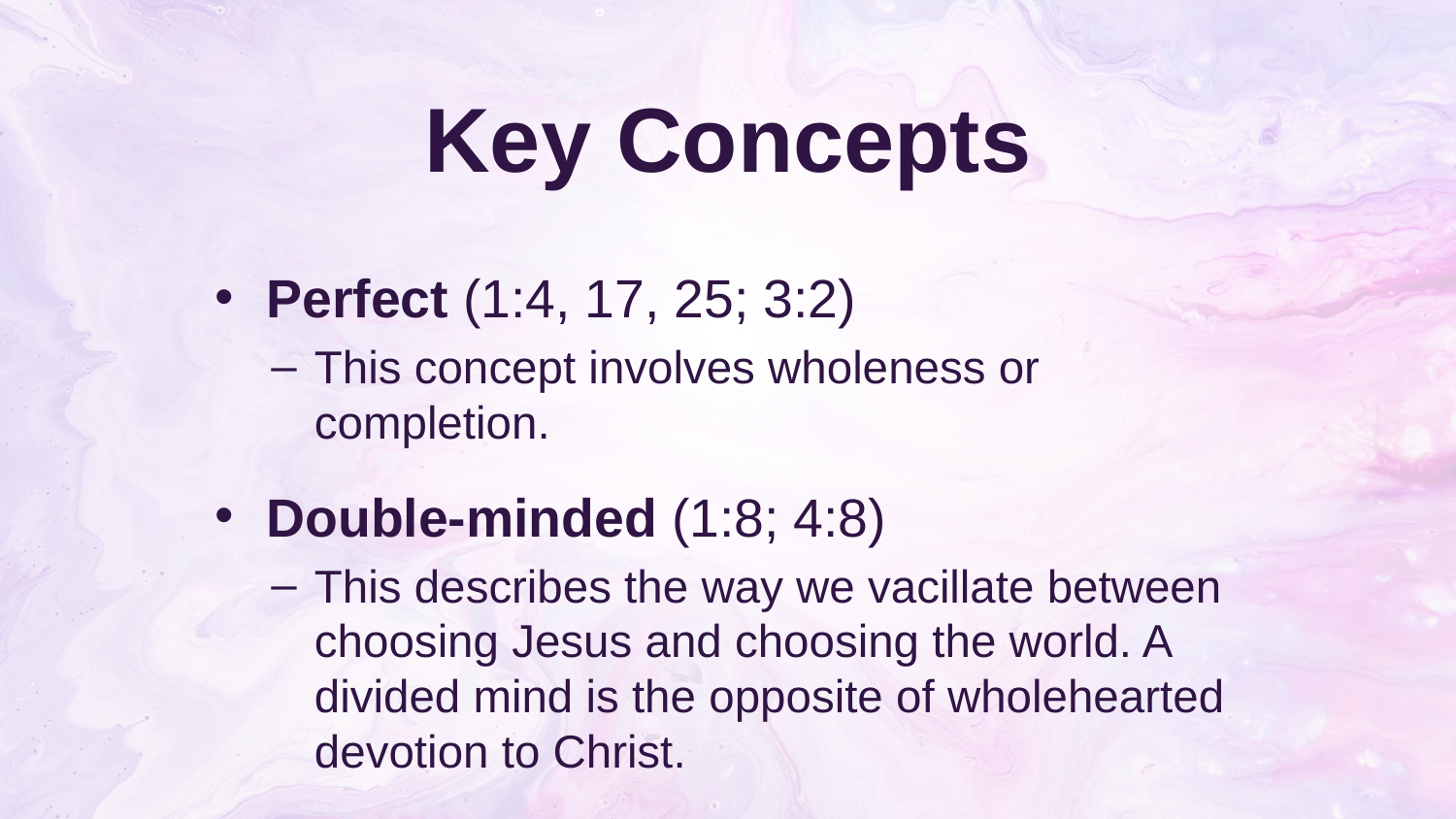

# Key Concepts
Perfect (1:4, 17, 25; 3:2)
This concept involves wholeness or completion.
Double-minded (1:8; 4:8)
This describes the way we vacillate between choosing Jesus and choosing the world. A divided mind is the opposite of wholehearted devotion to Christ.